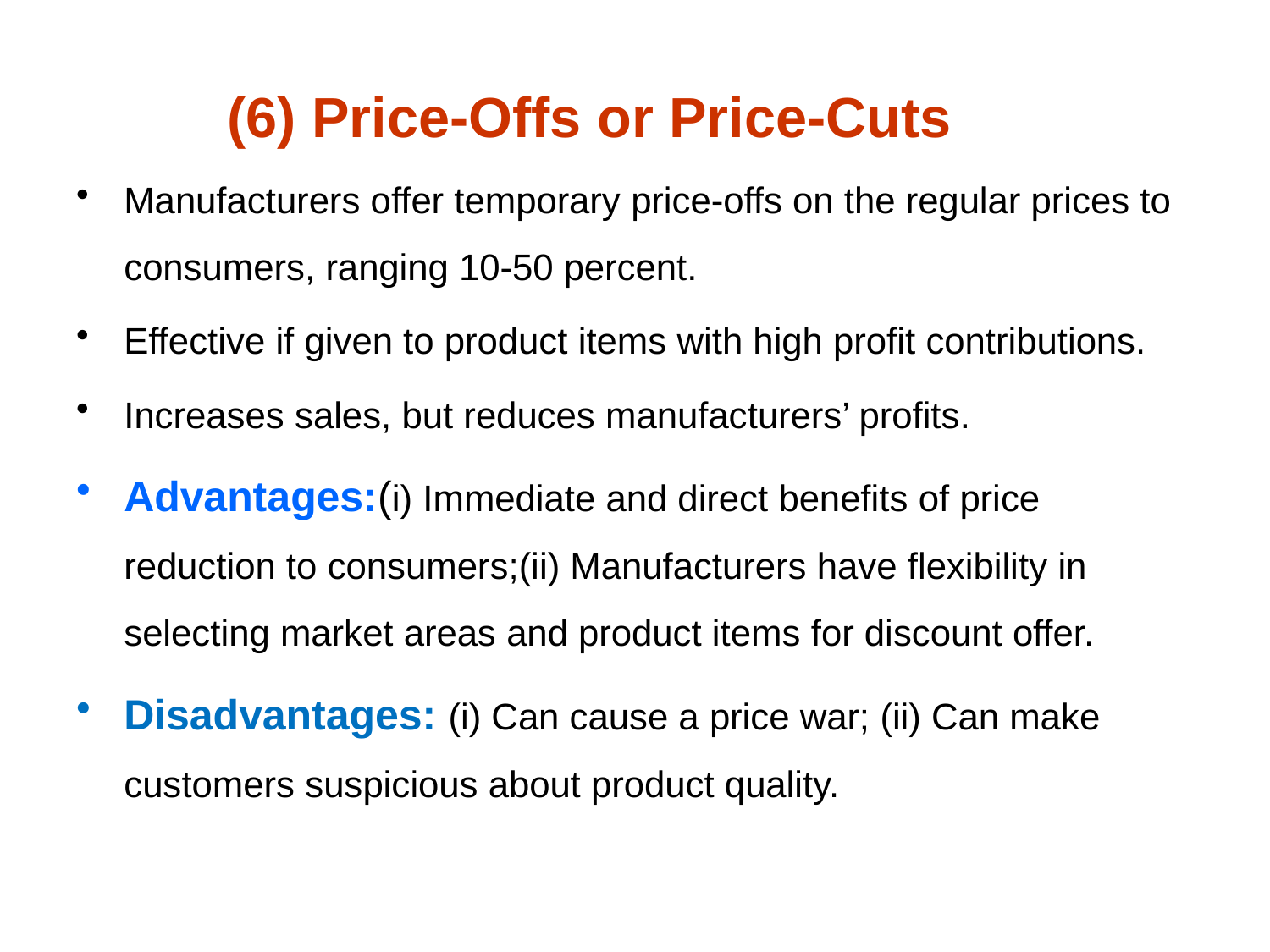

# (6) Price-Offs or Price-Cuts
Manufacturers offer temporary price-offs on the regular prices to consumers, ranging 10-50 percent.
Effective if given to product items with high profit contributions.
Increases sales, but reduces manufacturers’ profits.
Advantages:(i) Immediate and direct benefits of price reduction to consumers;(ii) Manufacturers have flexibility in selecting market areas and product items for discount offer.
Disadvantages: (i) Can cause a price war; (ii) Can make customers suspicious about product quality.